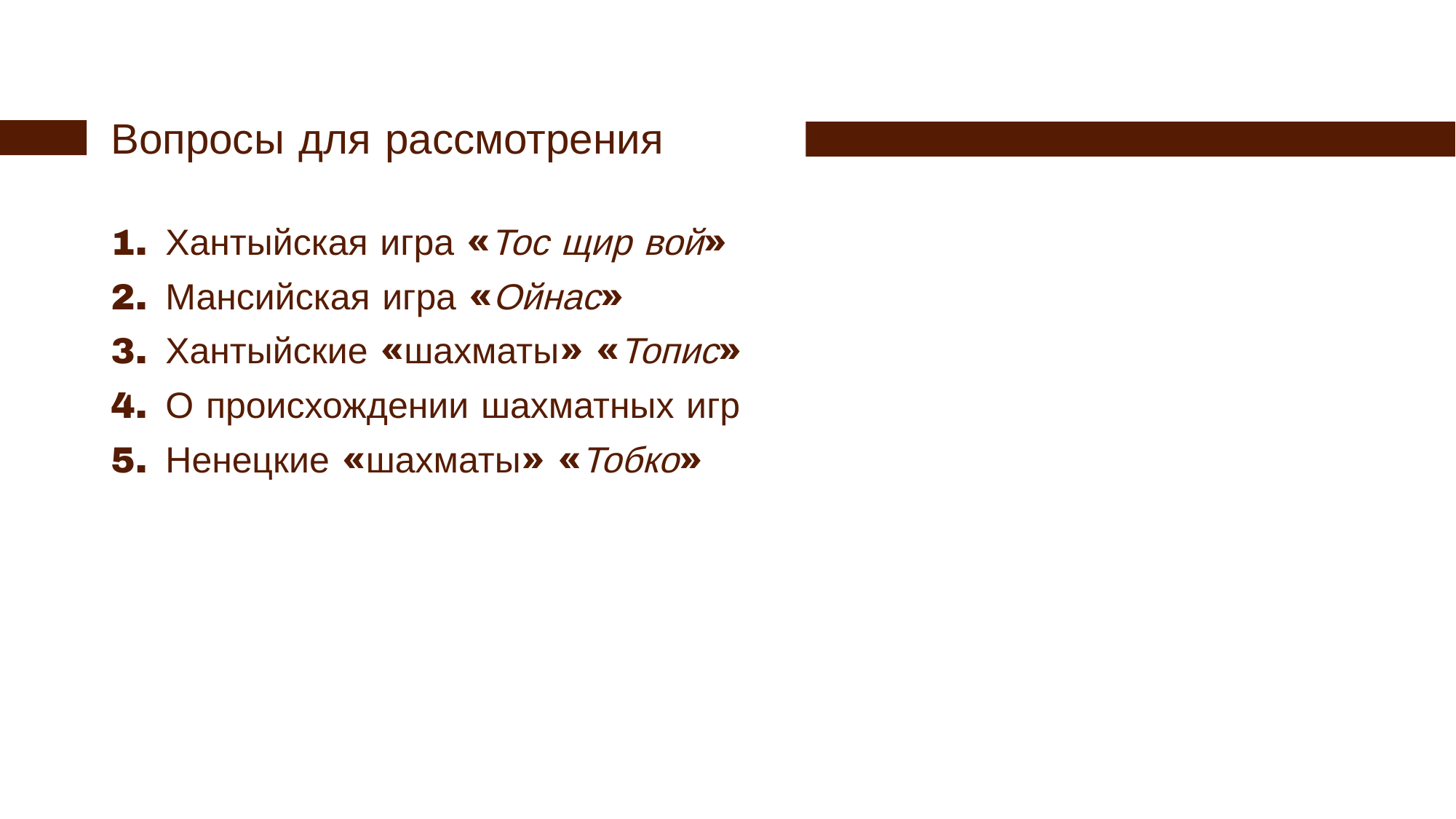

# Вопросы для рассмотрения

Хантыйская игра «Тос щир вой»
Мансийская игра «Ойнас»
Хантыйские «шахматы» «Топис»
О происхождении шахматных игр
Ненецкие «шахматы» «Тобко»